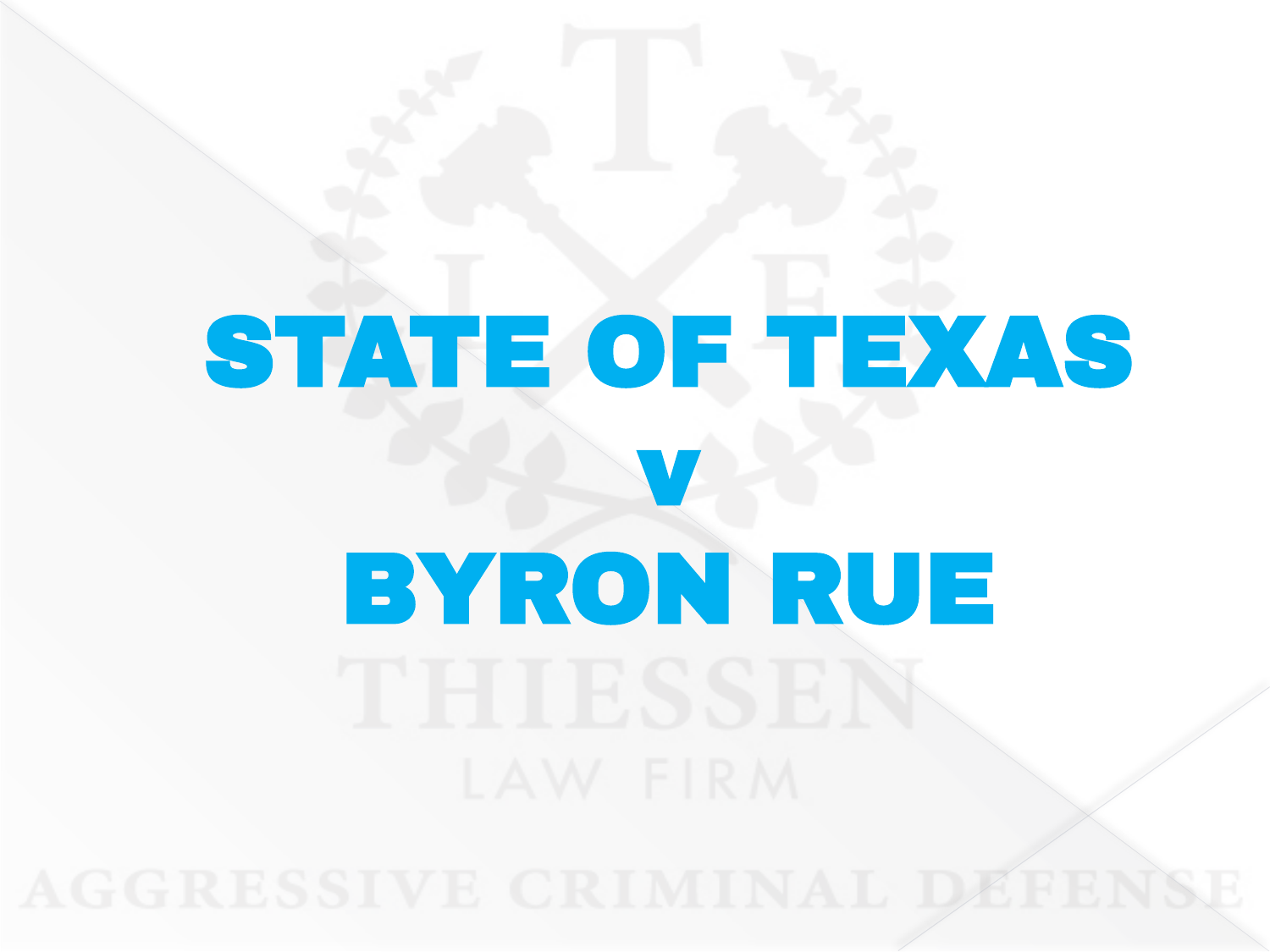

# STATE OF TEXAS v BYRON RUE